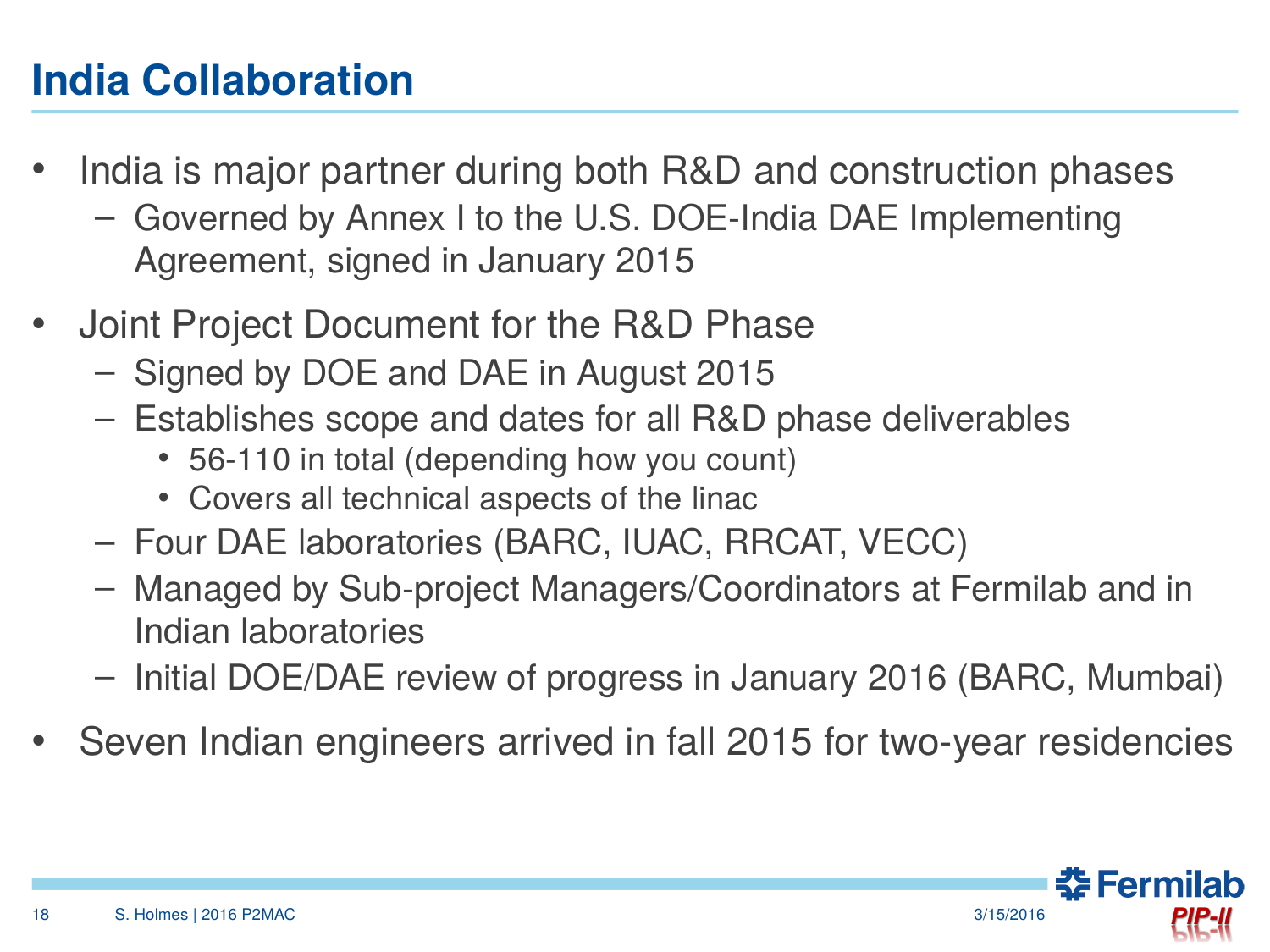

# India Collaboration
India is major partner during both R&D and construction phases
Governed by Annex I to the U.S. DOE-India DAE Implementing Agreement, signed in January 2015
Joint Project Document for the R&D Phase
Signed by DOE and DAE in August 2015
Establishes scope and dates for all R&D phase deliverables
56-110 in total (depending how you count)
Covers all technical aspects of the linac
Four DAE laboratories (BARC, IUAC, RRCAT, VECC)
Managed by Sub-project Managers/Coordinators at Fermilab and in Indian laboratories
Initial DOE/DAE review of progress in January 2016 (BARC, Mumbai)
Seven Indian engineers arrived in fall 2015 for two-year residencies
18
S. Holmes | 2016 P2MAC
3/15/2016